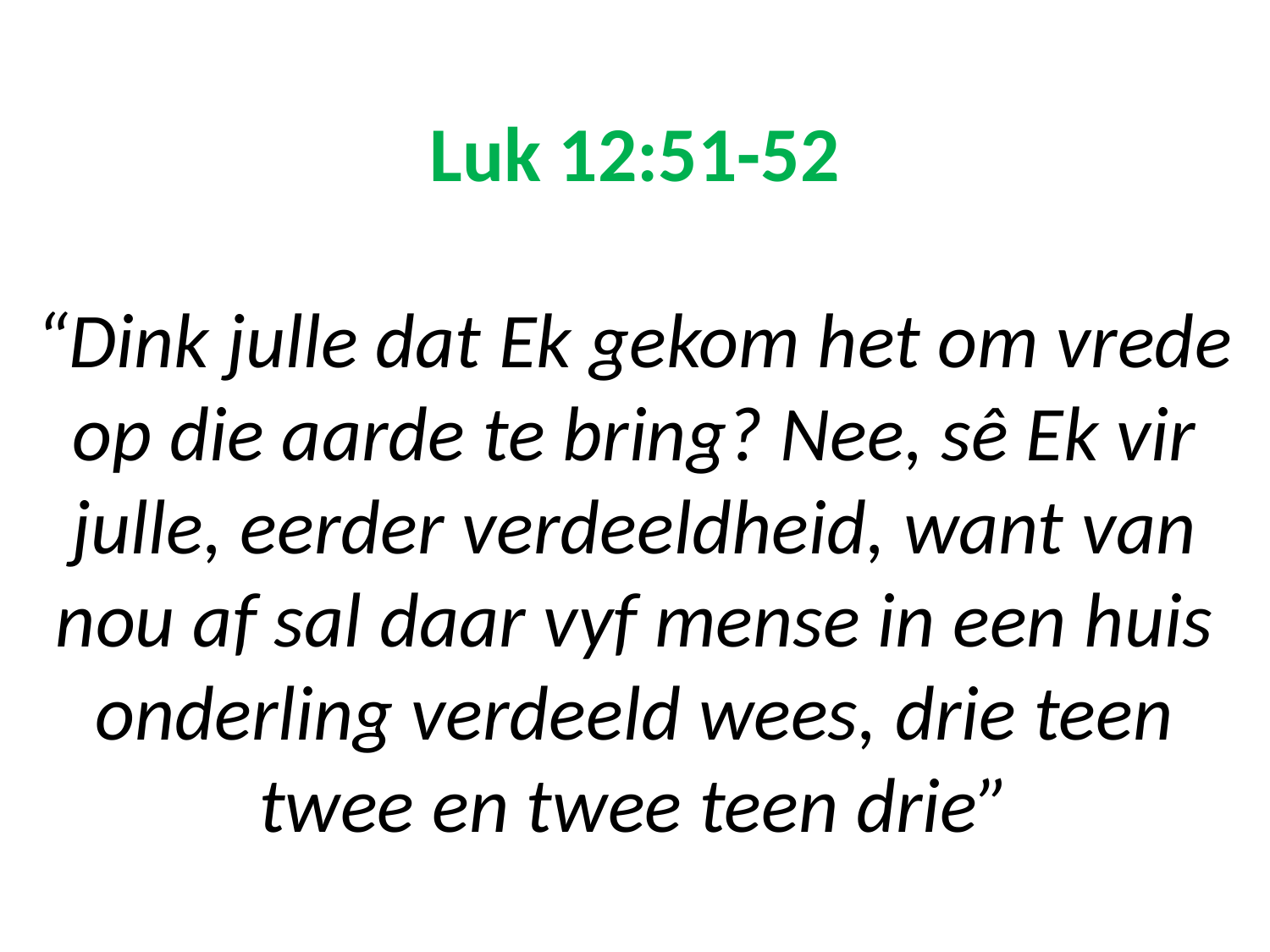

# Luk 12:51-52 “Dink julle dat Ek gekom het om vrede op die aarde te bring? Nee, sê Ek vir julle, eerder verdeeldheid, want van nou af sal daar vyf mense in een huis onderling verdeeld wees, drie teen twee en twee teen drie”